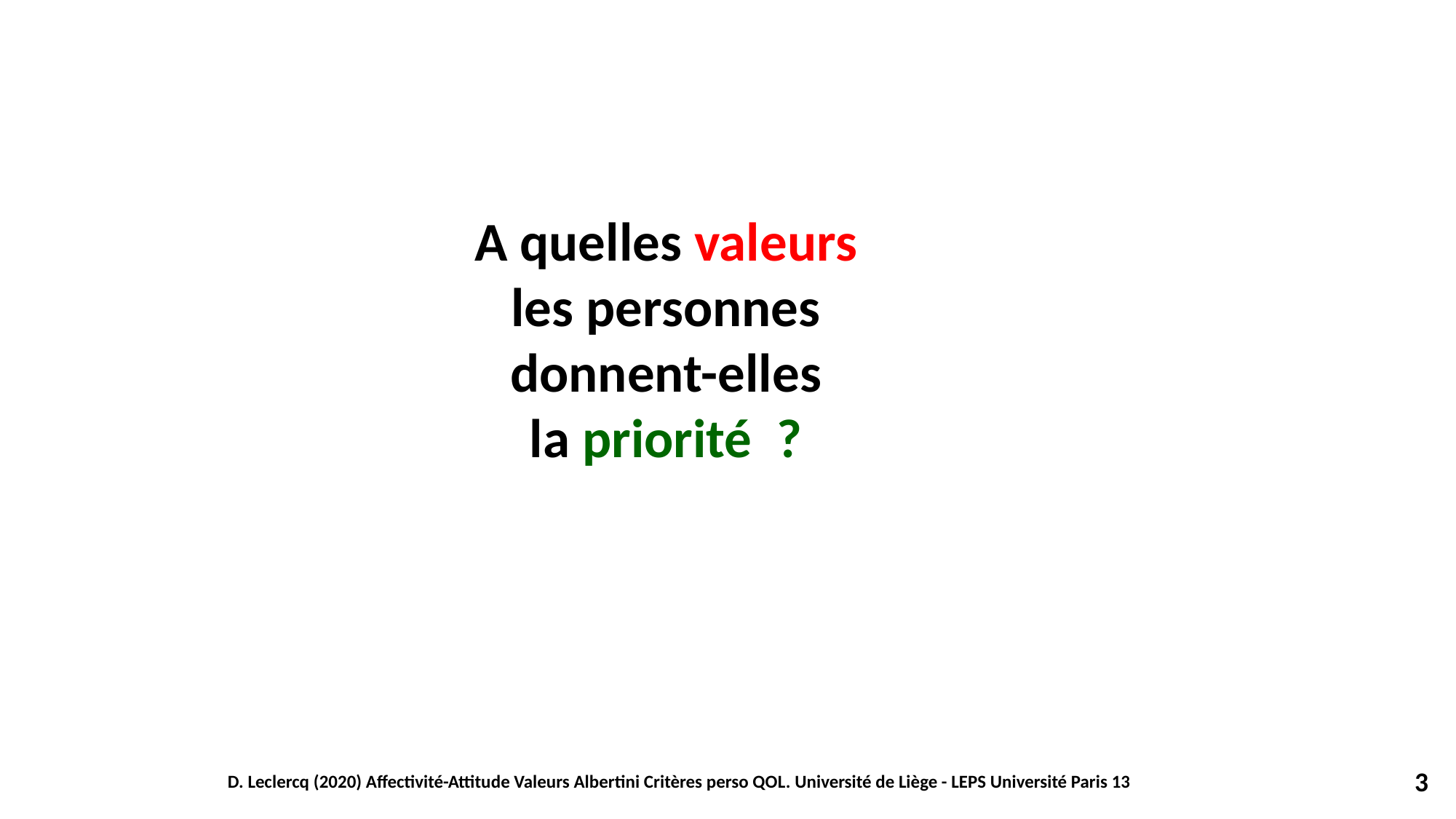

A quelles valeurs
les personnes
donnent-elles
la priorité  ?
D. Leclercq (2020) Affectivité-Attitude Valeurs Albertini Critères perso QOL. Université de Liège - LEPS Université Paris 13
3